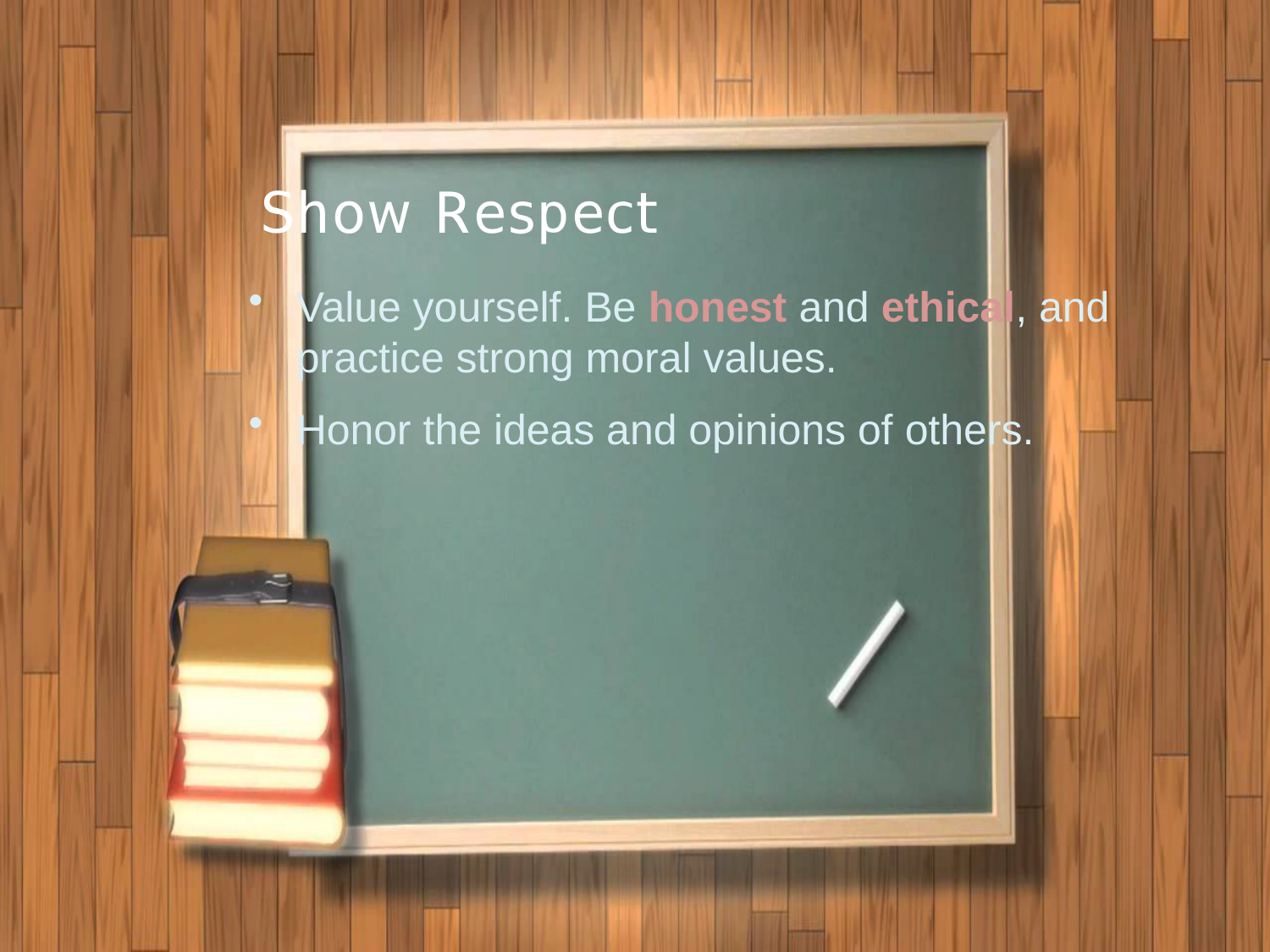

# Show Respect
Value yourself. Be honest and ethical, and practice strong moral values.
Honor the ideas and opinions of others.